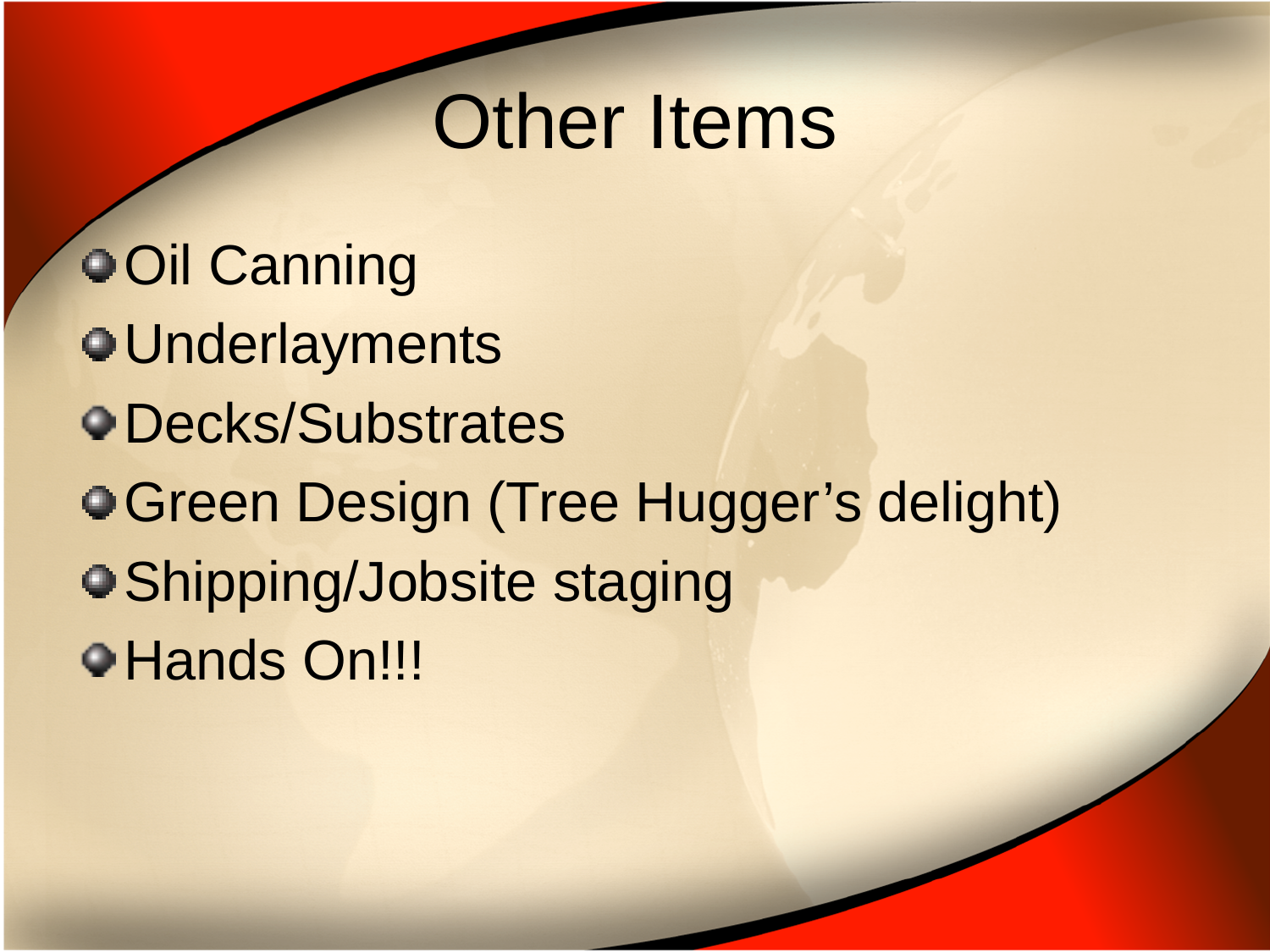

# Other Items
Oil Canning
Underlayments
Decks/Substrates
Green Design (Tree Hugger’s delight)
Shipping/Jobsite staging
Hands On!!!